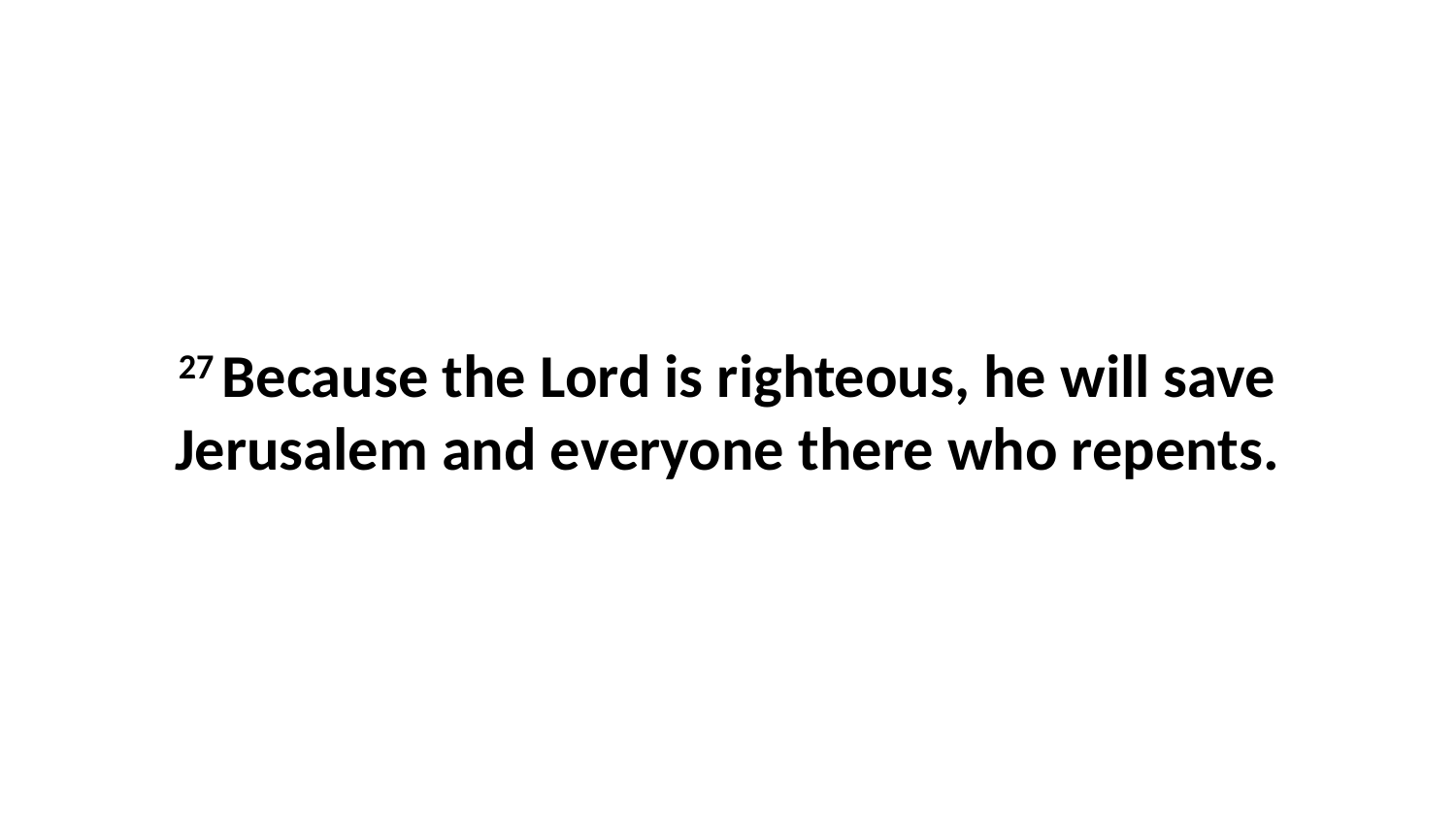

27 Because the Lord is righteous, he will save Jerusalem and everyone there who repents.